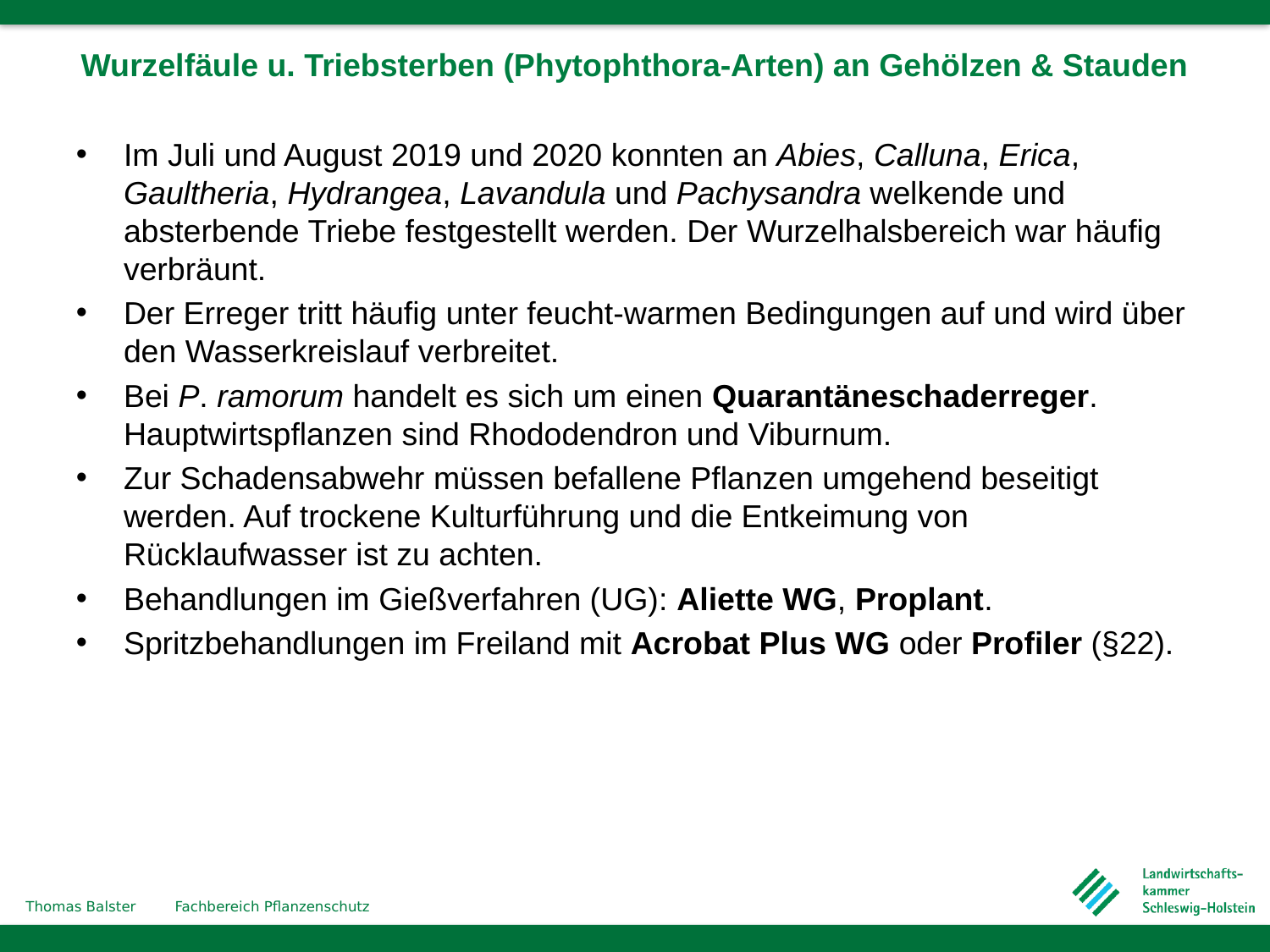

# Wurzelfäule u. Triebsterben (Phytophthora-Arten) an Gehölzen & Stauden
Im Juli und August 2019 und 2020 konnten an Abies, Calluna, Erica, Gaultheria, Hydrangea, Lavandula und Pachysandra welkende und absterbende Triebe festgestellt werden. Der Wurzelhalsbereich war häufig verbräunt.
Der Erreger tritt häufig unter feucht-warmen Bedingungen auf und wird über den Wasserkreislauf verbreitet.
Bei P. ramorum handelt es sich um einen Quarantäneschaderreger. Hauptwirtspflanzen sind Rhododendron und Viburnum.
Zur Schadensabwehr müssen befallene Pflanzen umgehend beseitigt werden. Auf trockene Kulturführung und die Entkeimung von Rücklaufwasser ist zu achten.
Behandlungen im Gießverfahren (UG): Aliette WG, Proplant.
Spritzbehandlungen im Freiland mit Acrobat Plus WG oder Profiler (§22).